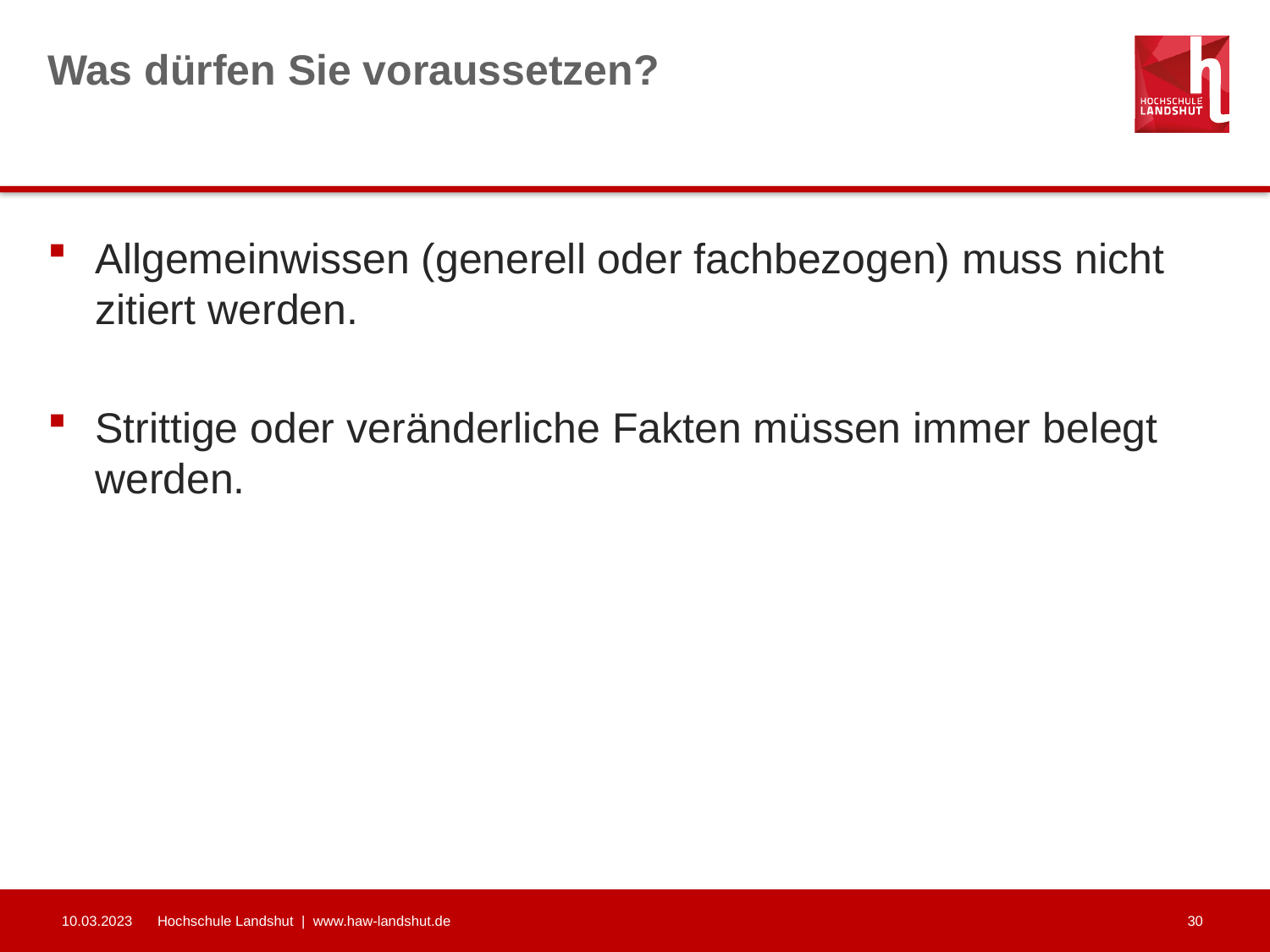

# Was dürfen Sie voraussetzen?
Allgemeinwissen (generell oder fachbezogen) muss nicht zitiert werden.

Strittige oder veränderliche Fakten müssen immer belegt werden.

10.03.2023
Hochschule Landshut  |  www.haw-landshut.de